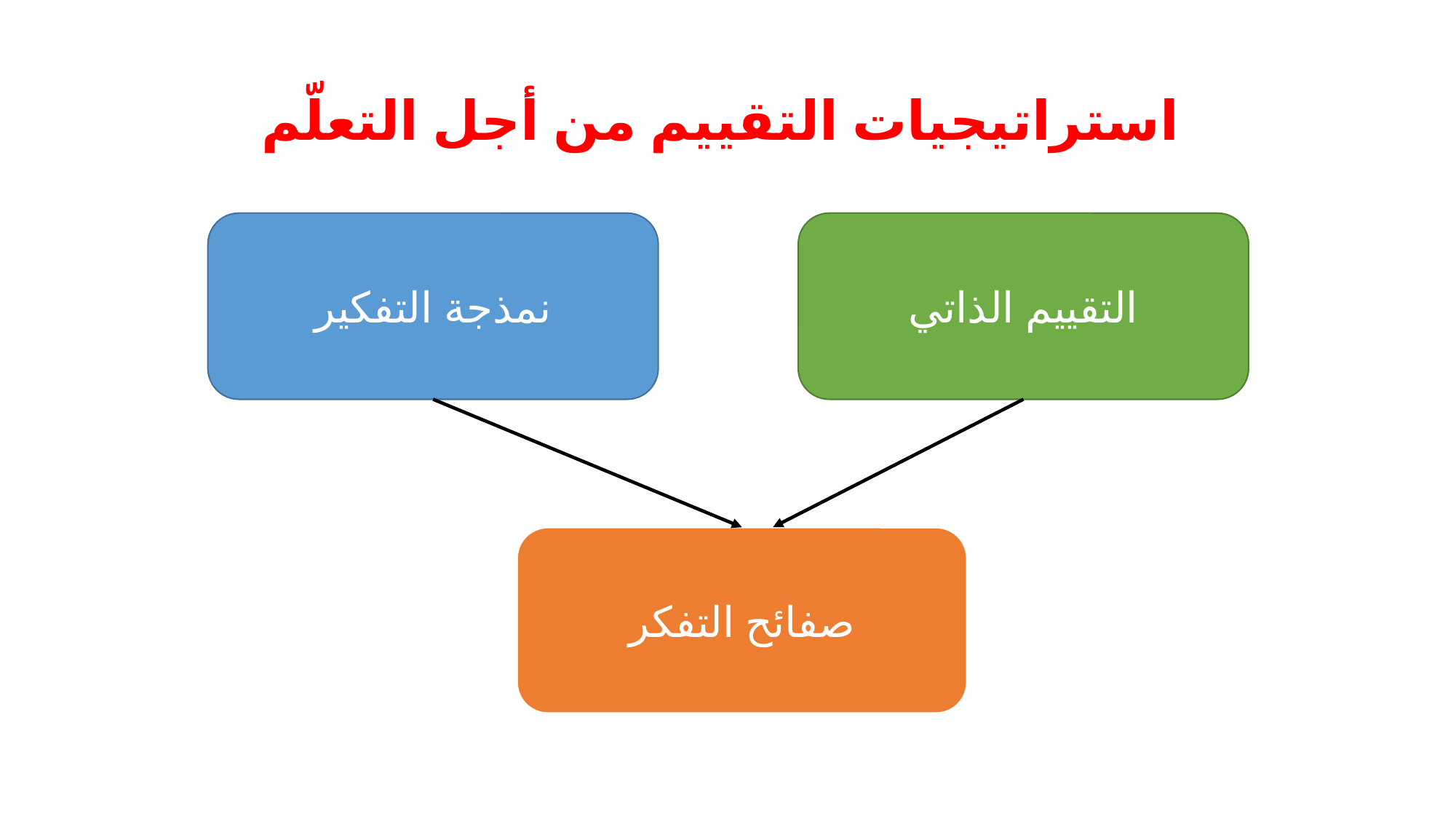

# استراتيجيات التقييم من أجل التعلّم
التقييم الذاتي
نمذجة التفكير
صفائح التفكر